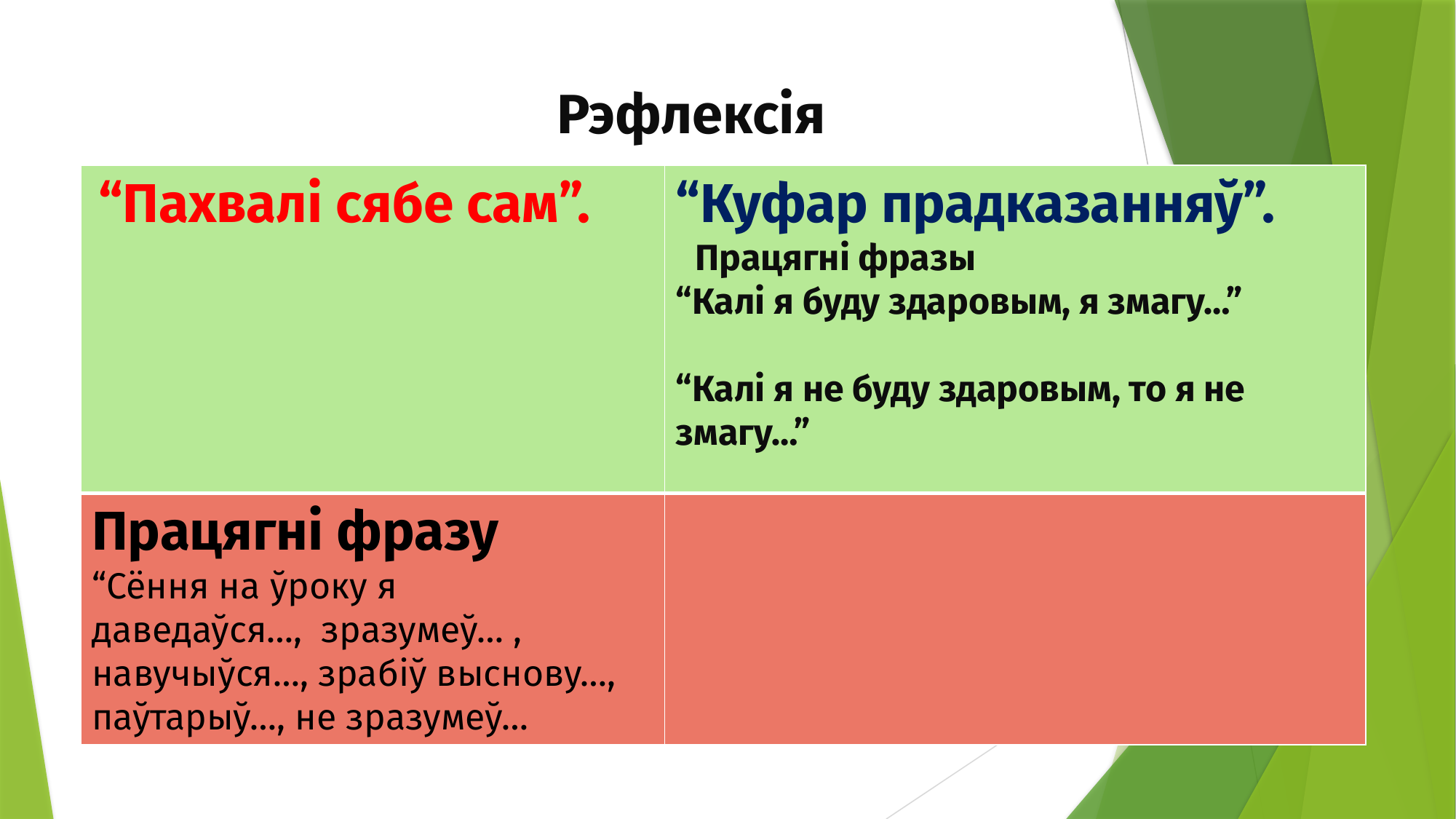

# Рэфлексія
| “Пахвалі сябе сам”. | “Куфар прадказанняў”. Працягні фразы “Калі я буду здаровым, я змагу…” “Калі я не буду здаровым, то я не змагу…” |
| --- | --- |
| Працягні фразу “Сёння на ўроку я даведаўся…, зразумеў… , навучыўся…, зрабіў выснову…, паўтарыў…, не зразумеў… |  |